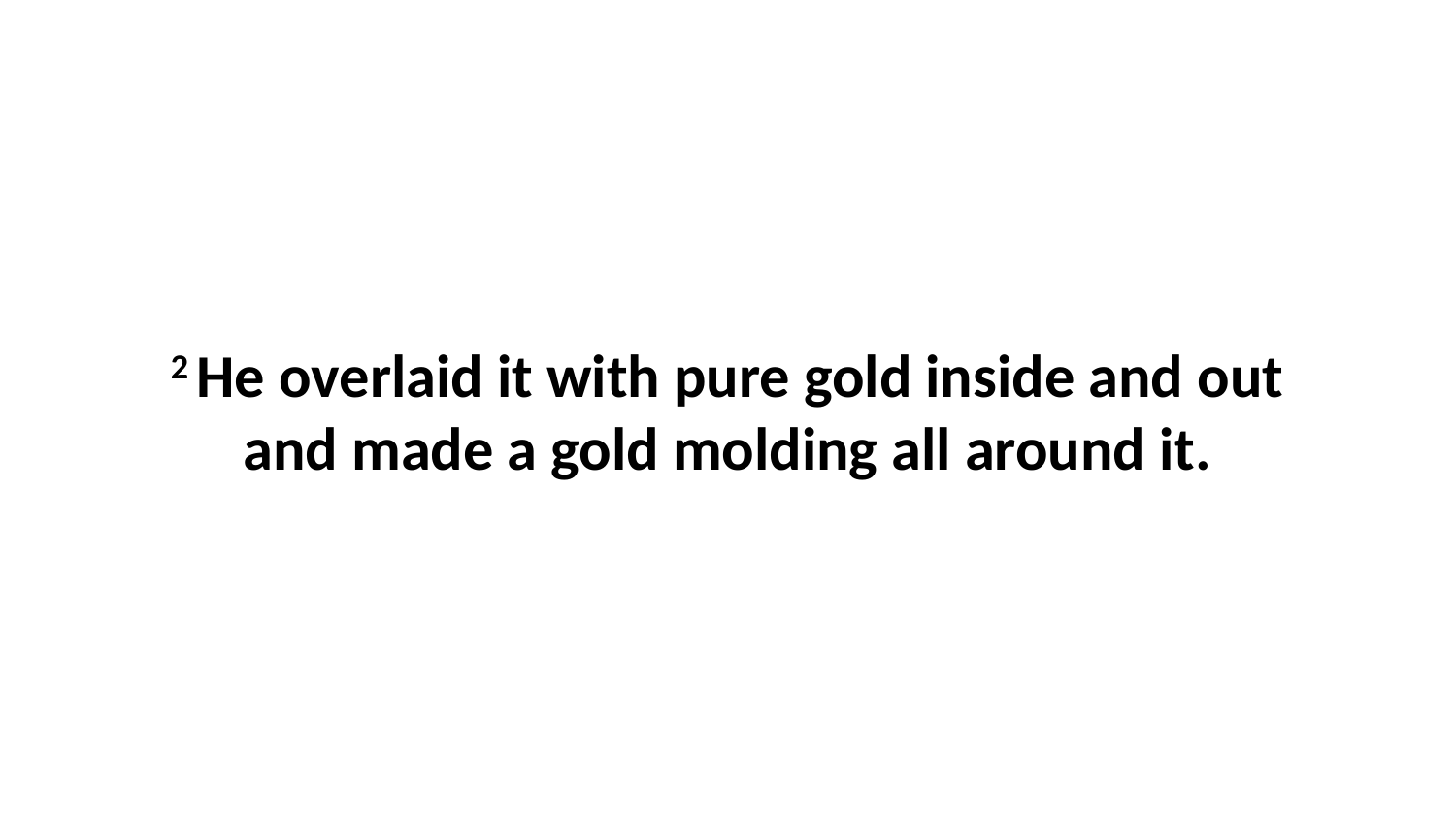

2 He overlaid it with pure gold inside and out and made a gold molding all around it.